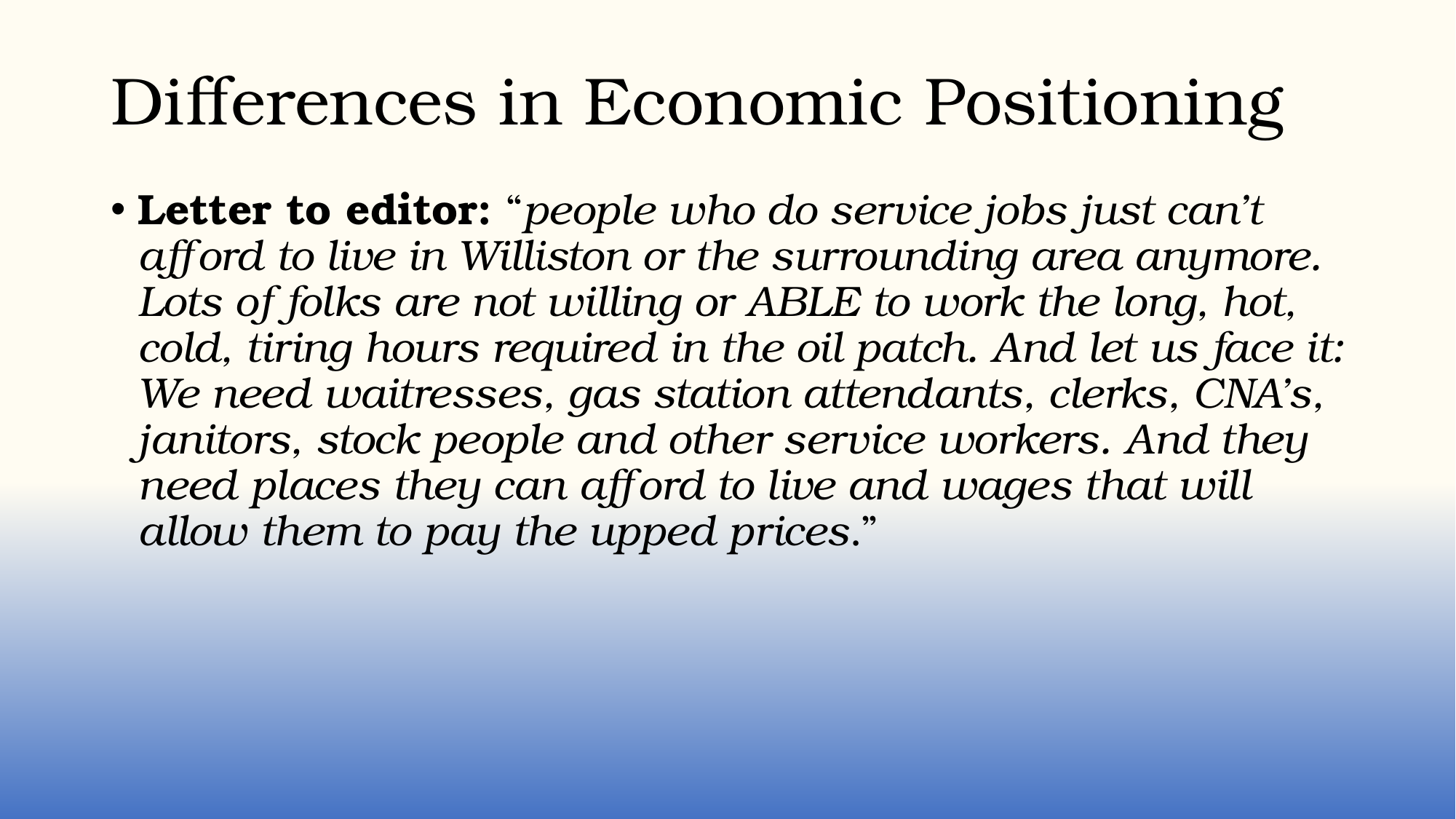

# Differences in Economic Positioning
Letter to editor: “people who do service jobs just can’t afford to live in Williston or the surrounding area anymore. Lots of folks are not willing or ABLE to work the long, hot, cold, tiring hours required in the oil patch. And let us face it: We need waitresses, gas station attendants, clerks, CNA’s, janitors, stock people and other service workers. And they need places they can afford to live and wages that will allow them to pay the upped prices.”